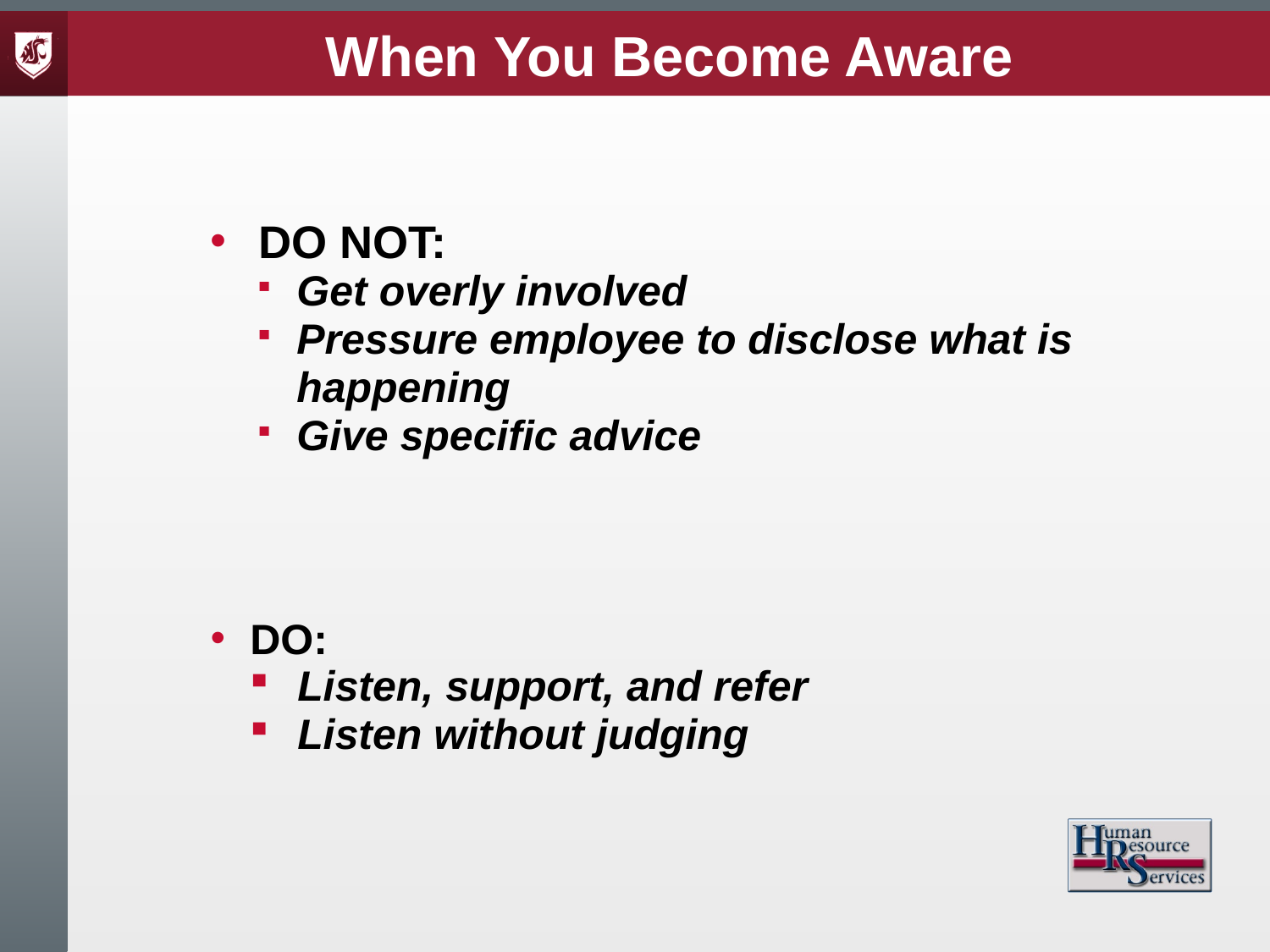

When You Become Aware
DO NOT:
Get overly involved
Pressure employee to disclose what is happening
Give specific advice

DO:
Listen, support, and refer
Listen without judging